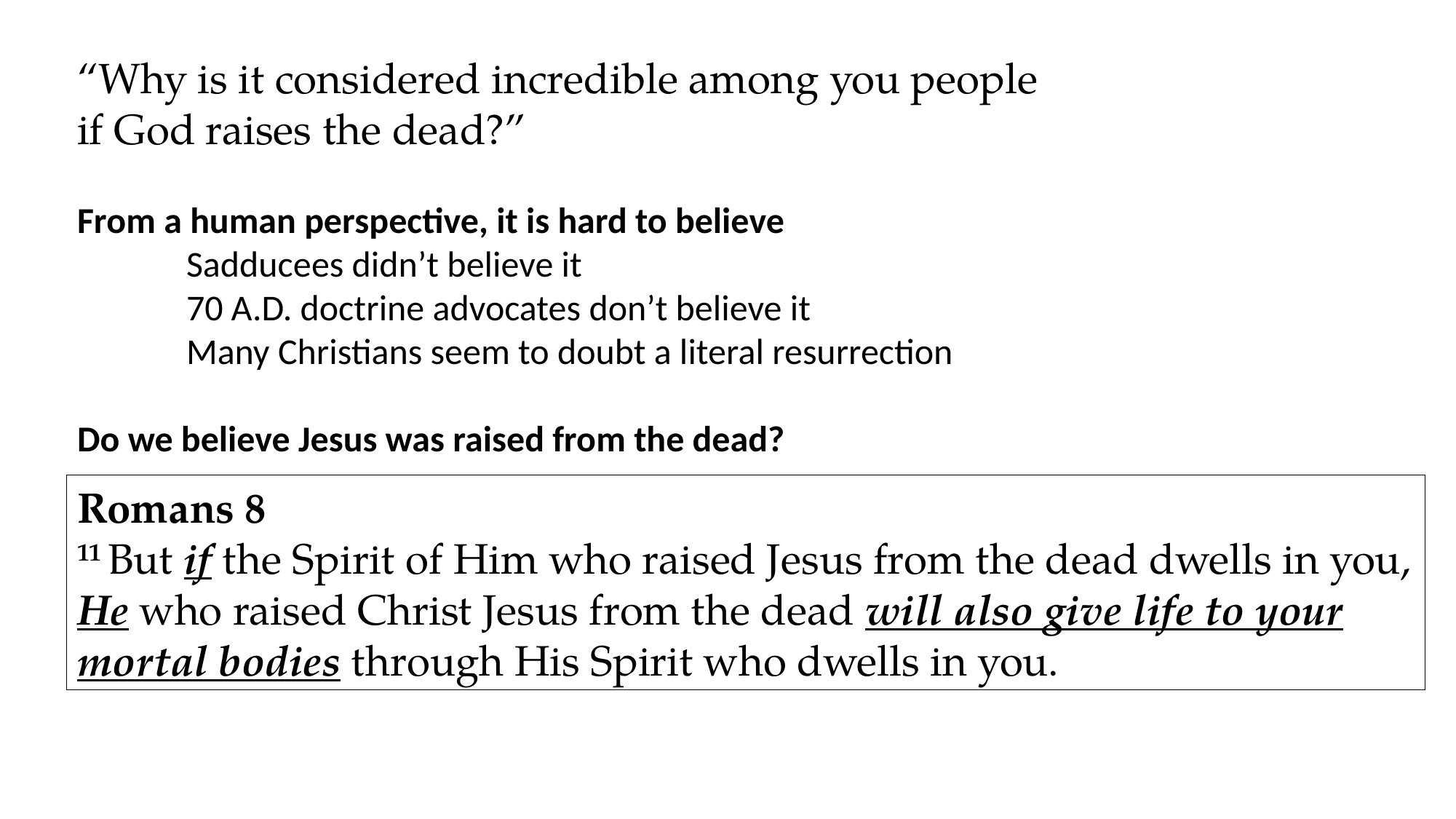

“Why is it considered incredible among you people
if God raises the dead?”

From a human perspective, it is hard to believe
	Sadducees didn’t believe it
	70 A.D. doctrine advocates don’t believe it
	Many Christians seem to doubt a literal resurrection

Do we believe Jesus was raised from the dead?
Romans 8
11 But if the Spirit of Him who raised Jesus from the dead dwells in you, He who raised Christ Jesus from the dead will also give life to your mortal bodies through His Spirit who dwells in you.